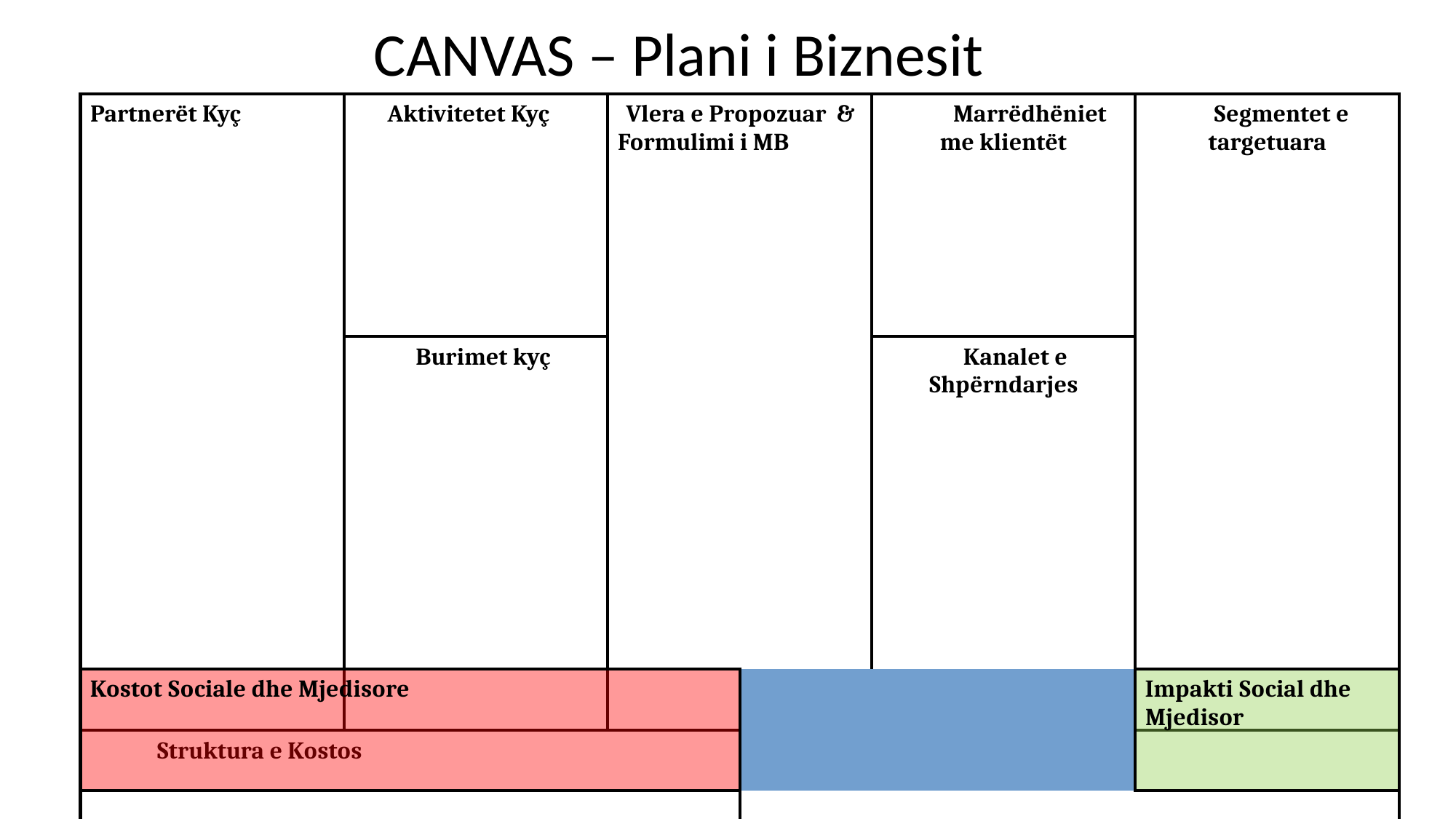

CANVAS – Plani i Biznesit
| Partnerët Kyç | Aktivitetet Kyç | Vlera e Propozuar & Formulimi i MB |  | Marrëdhëniet me klientët | Segmentet e targetuara |
| --- | --- | --- | --- | --- | --- |
|  | Burimet kyç |  |  | Kanalet e Shpërndarjes |  |
| Struktura e Kostos |  |  | Indikatorë matës |  |  |
|  |  |  |  |  |  |
| Kostot Sociale dhe Mjedisore |  |  | Impakti Social dhe Mjedisor |  |  |
| --- | --- | --- | --- | --- | --- |